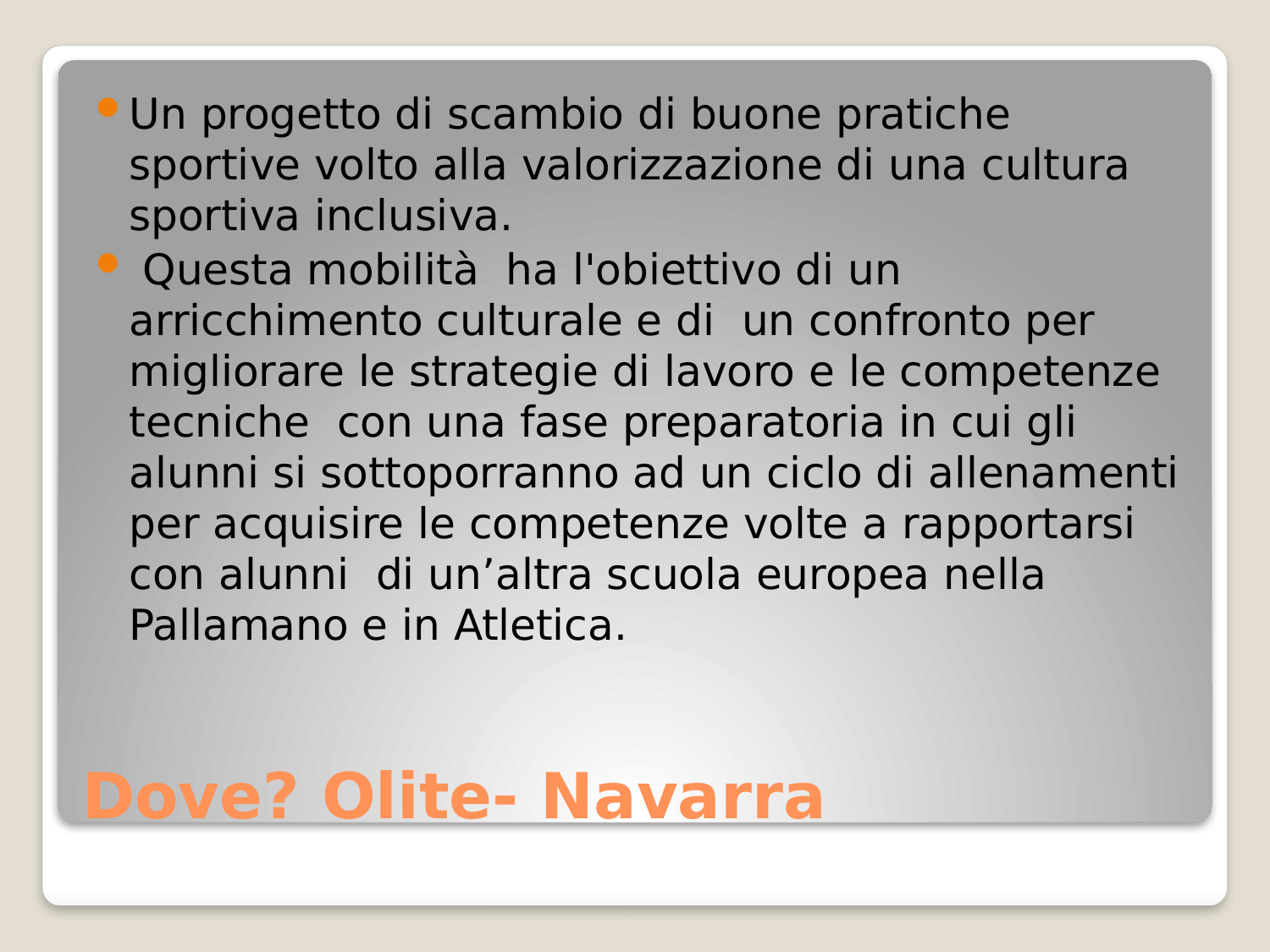

Un progetto di scambio di buone pratiche sportive volto alla valorizzazione di una cultura sportiva inclusiva.
 Questa mobilità  ha l'obiettivo di un arricchimento culturale e di  un confronto per migliorare le strategie di lavoro e le competenze tecniche  con una fase preparatoria in cui gli alunni si sottoporranno ad un ciclo di allenamenti per acquisire le competenze volte a rapportarsi con alunni  di un’altra scuola europea nella Pallamano e in Atletica.
# Dove? Olite- Navarra